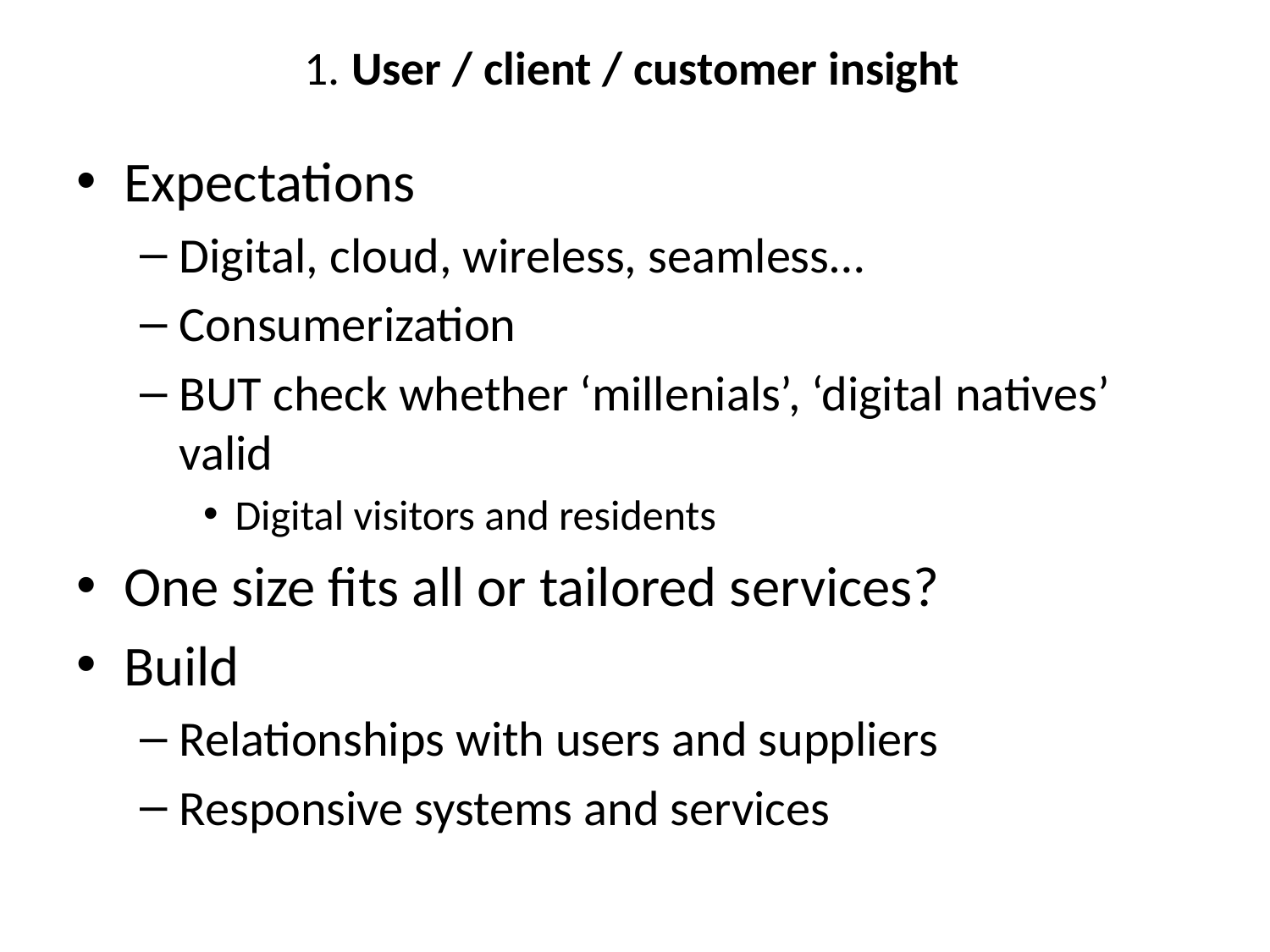

# 1. User / client / customer insight
Expectations
Digital, cloud, wireless, seamless…
Consumerization
BUT check whether ‘millenials’, ‘digital natives’ valid
Digital visitors and residents
One size fits all or tailored services?
Build
Relationships with users and suppliers
Responsive systems and services